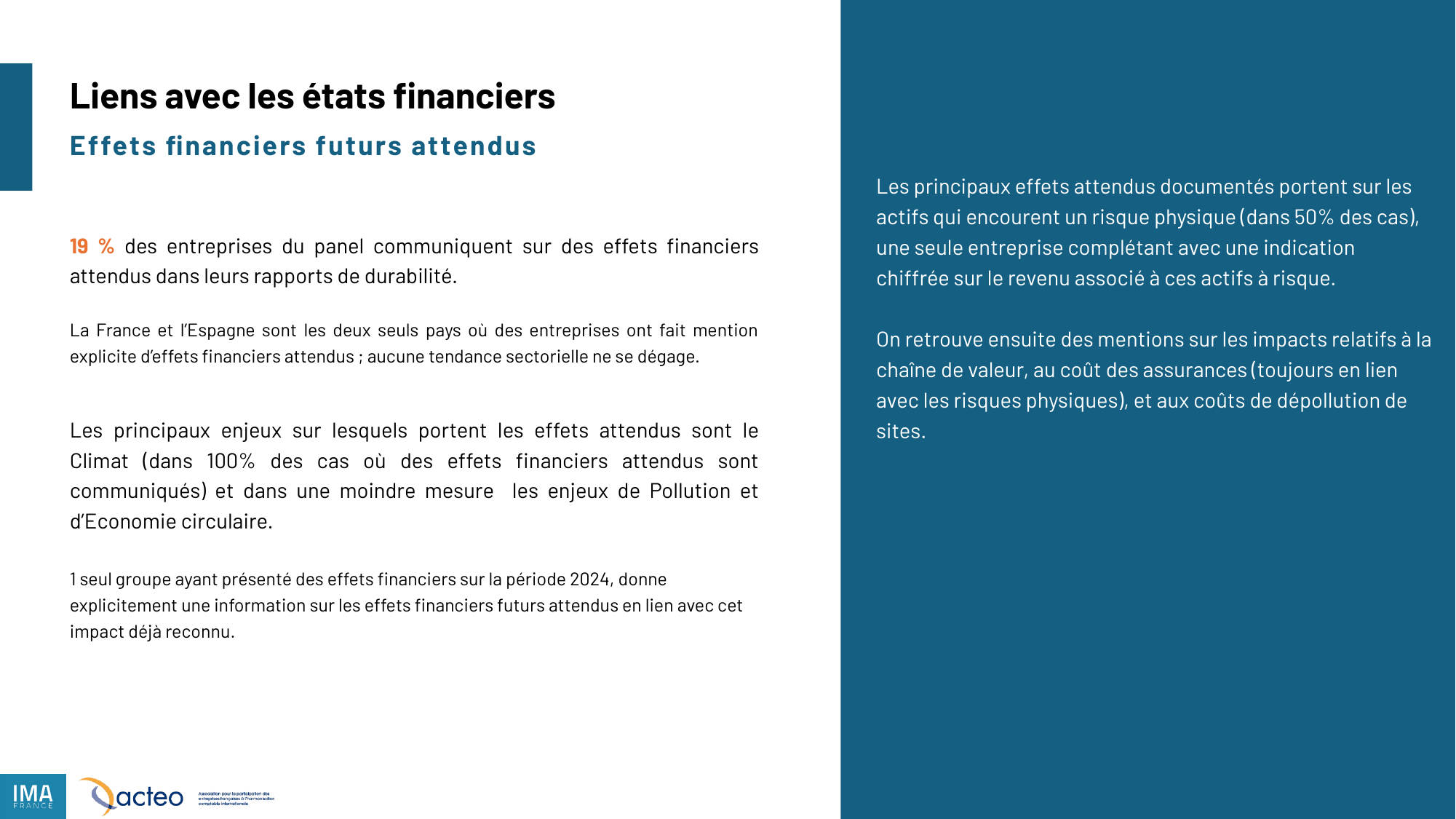

Liens avec les états financiers
Effets financiers futurs attendus
Les principaux effets attendus documentés portent sur les actifs qui encourent un risque physique (dans 50% des cas), une seule entreprise complétant avec une indication chiffrée sur le revenu associé à ces actifs à risque.

On retrouve ensuite des mentions sur les impacts relatifs à la chaîne de valeur, au coût des assurances (toujours en lien avec les risques physiques), et aux coûts de dépollution de sites.

19 % des entreprises du panel communiquent sur des effets financiers attendus dans leurs rapports de durabilité.

La France et l’Espagne sont les deux seuls pays où des entreprises ont fait mention explicite d’effets financiers attendus ; aucune tendance sectorielle ne se dégage.
Les principaux enjeux sur lesquels portent les effets attendus sont le Climat (dans 100% des cas où des effets financiers attendus sont communiqués) et dans une moindre mesure  les enjeux de Pollution et d’Economie circulaire.

1 seul groupe ayant présenté des effets financiers sur la période 2024, donne explicitement une information sur les effets financiers futurs attendus en lien avec cet impact déjà reconnu.
23